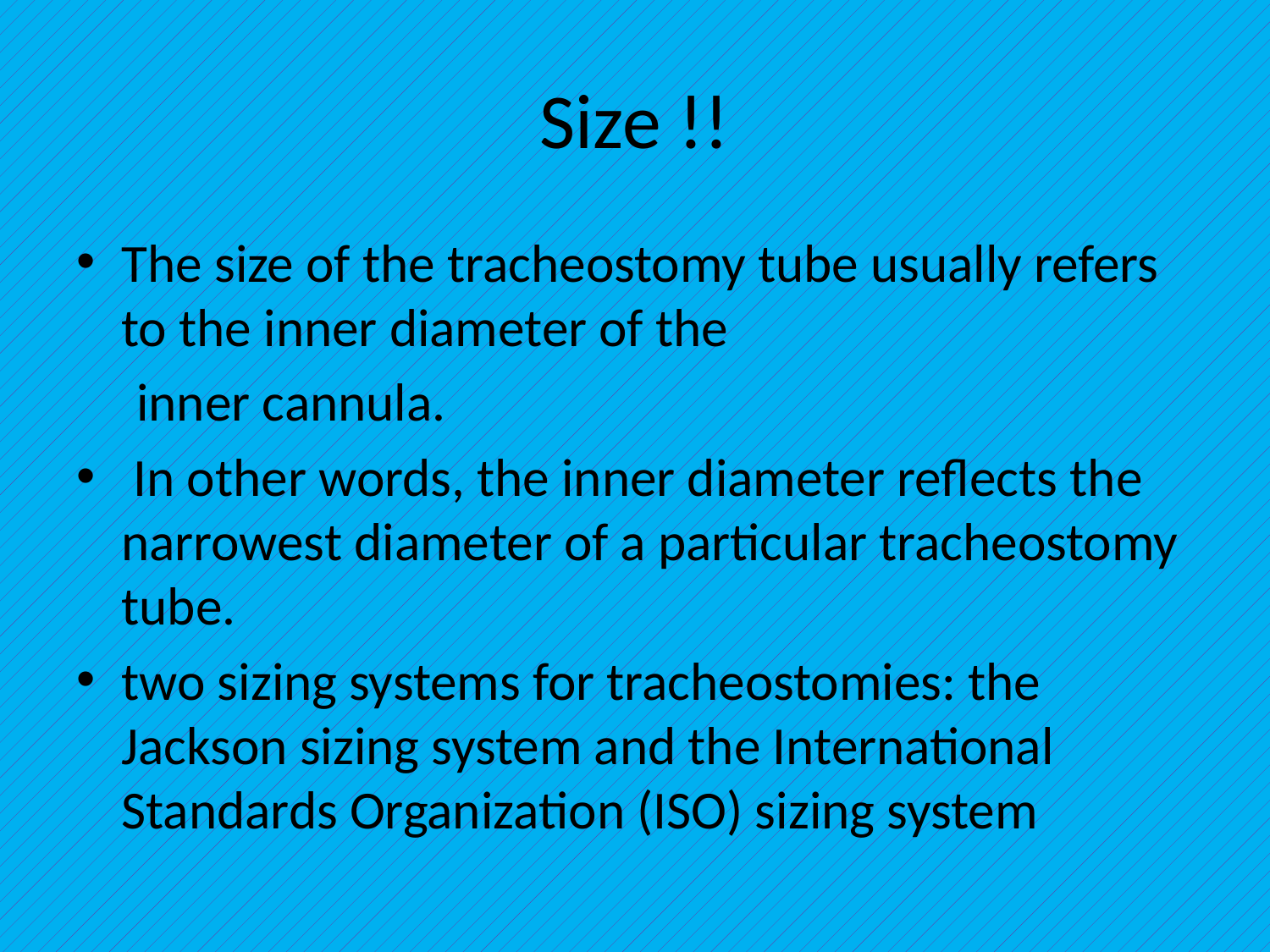

# Size !!
The size of the tracheostomy tube usually refers to the inner diameter of the
     inner cannula.
 In other words, the inner diameter reflects the narrowest diameter of a particular tracheostomy tube.
two sizing systems for tracheostomies: the Jackson sizing system and the International Standards Organization (ISO) sizing system